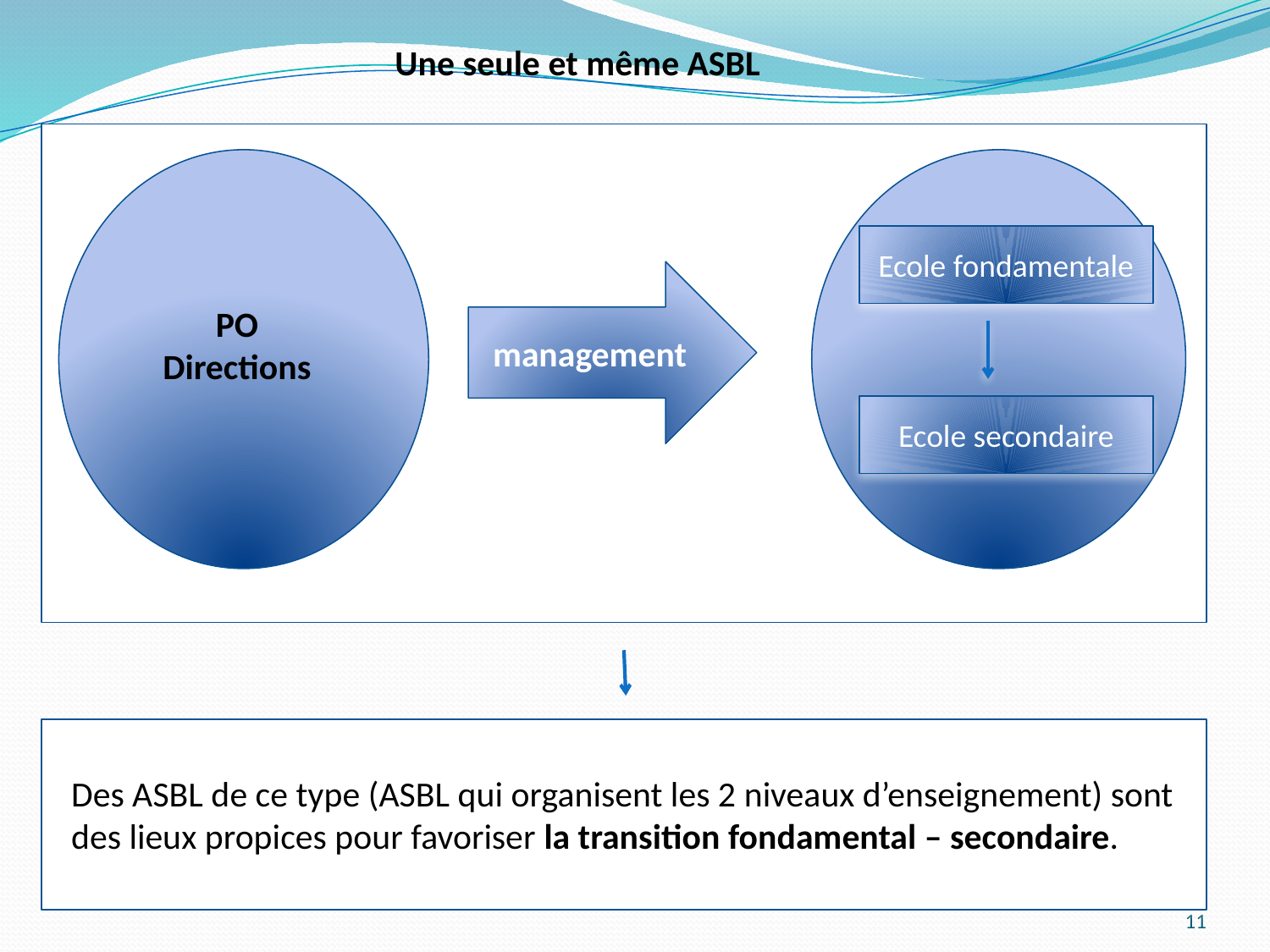

Une seule et même ASBL

Ecole fondamentale
management
PO
Directions
Ecole secondaire

Des ASBL de ce type (ASBL qui organisent les 2 niveaux d’enseignement) sont des lieux propices pour favoriser la transition fondamental – secondaire.
11